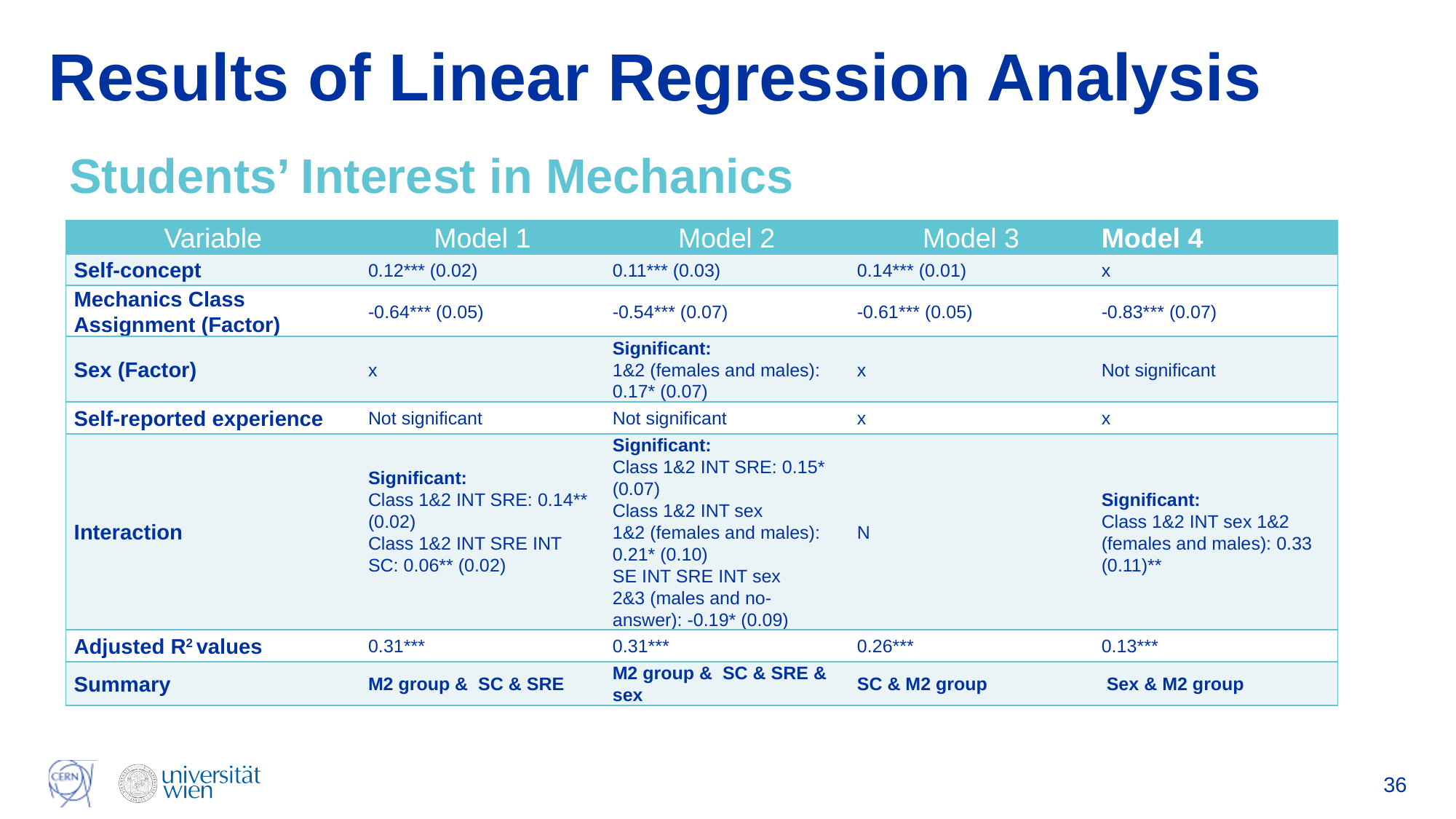

# Results of Linear Regression Analysis
Students’ Interest in Mechanics
| Variable | Model 1 | Model 2 | Model 3 | Model 4 |
| --- | --- | --- | --- | --- |
| Self-concept | 0.12\*\*\* (0.02) | 0.11\*\*\* (0.03) | 0.14\*\*\* (0.01) | x |
| Mechanics Class Assignment (Factor) | -0.64\*\*\* (0.05) | -0.54\*\*\* (0.07) | -0.61\*\*\* (0.05) | -0.83\*\*\* (0.07) |
| Sex (Factor) | x | Significant: 1&2 (females and males): 0.17\* (0.07) | x | Not significant |
| Self-reported experience | Not significant | Not significant | x | x |
| Interaction | Significant: Class 1&2 INT SRE: 0.14\*\* (0.02) Class 1&2 INT SRE INT SC: 0.06\*\* (0.02) | Significant: Class 1&2 INT SRE: 0.15\* (0.07) Class 1&2 INT sex 1&2 (females and males): 0.21\* (0.10) SE INT SRE INT sex 2&3 (males and no-answer): -0.19\* (0.09) | N | Significant: Class 1&2 INT sex 1&2 (females and males): 0.33 (0.11)\*\* |
| Adjusted R2 values | 0.31\*\*\* | 0.31\*\*\* | 0.26\*\*\* | 0.13\*\*\* |
| Summary | M2 group & SC & SRE | M2 group & SC & SRE & sex | SC & M2 group | Sex & M2 group |
36